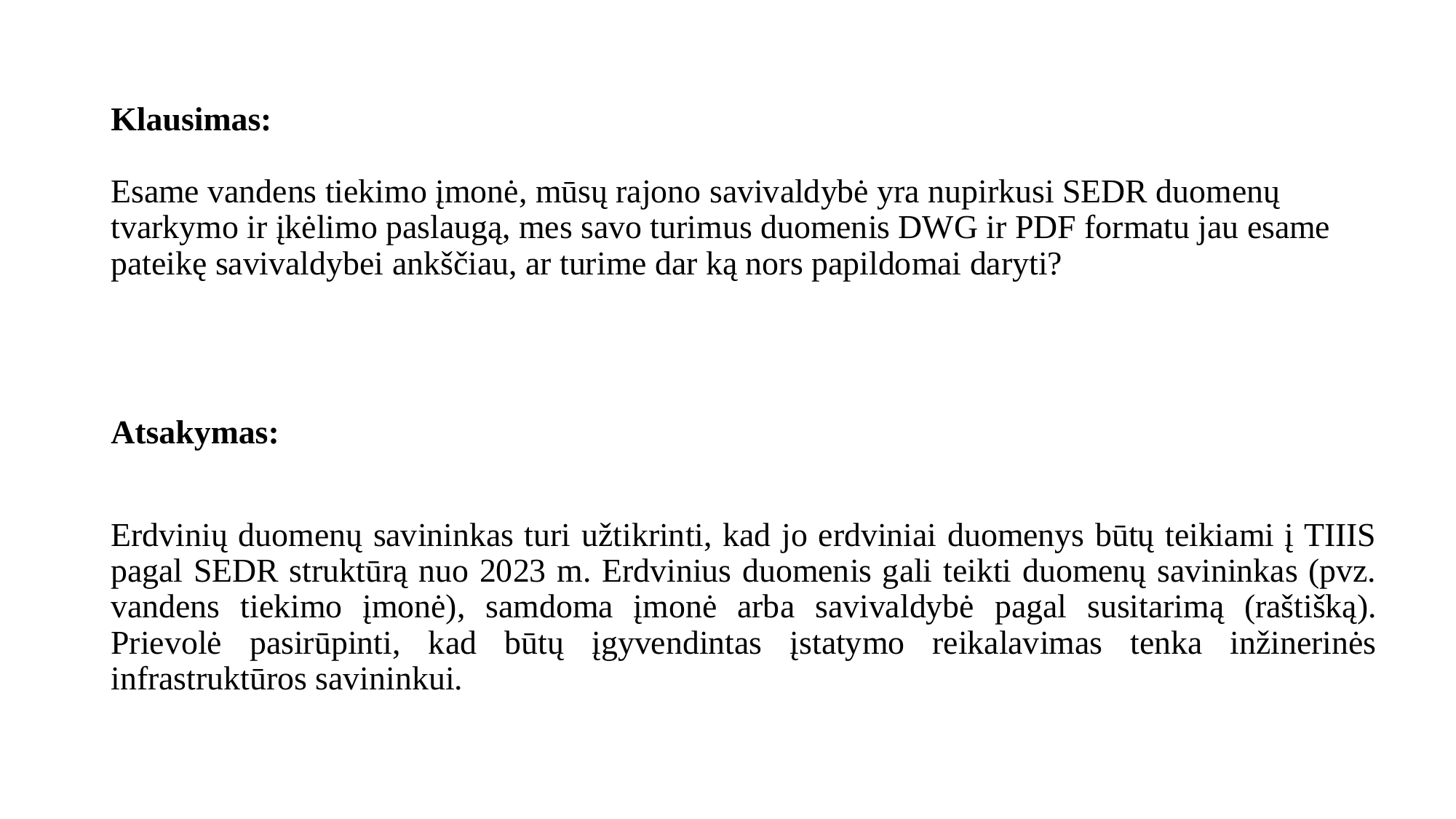

# Klausimas: Esame vandens tiekimo įmonė, mūsų rajono savivaldybė yra nupirkusi SEDR duomenų tvarkymo ir įkėlimo paslaugą, mes savo turimus duomenis DWG ir PDF formatu jau esame pateikę savivaldybei ankščiau, ar turime dar ką nors papildomai daryti?
Atsakymas:

Erdvinių duomenų savininkas turi užtikrinti, kad jo erdviniai duomenys būtų teikiami į TIIIS pagal SEDR struktūrą nuo 2023 m. Erdvinius duomenis gali teikti duomenų savininkas (pvz. vandens tiekimo įmonė), samdoma įmonė arba savivaldybė pagal susitarimą (raštišką). Prievolė pasirūpinti, kad būtų įgyvendintas įstatymo reikalavimas tenka inžinerinės infrastruktūros savininkui.